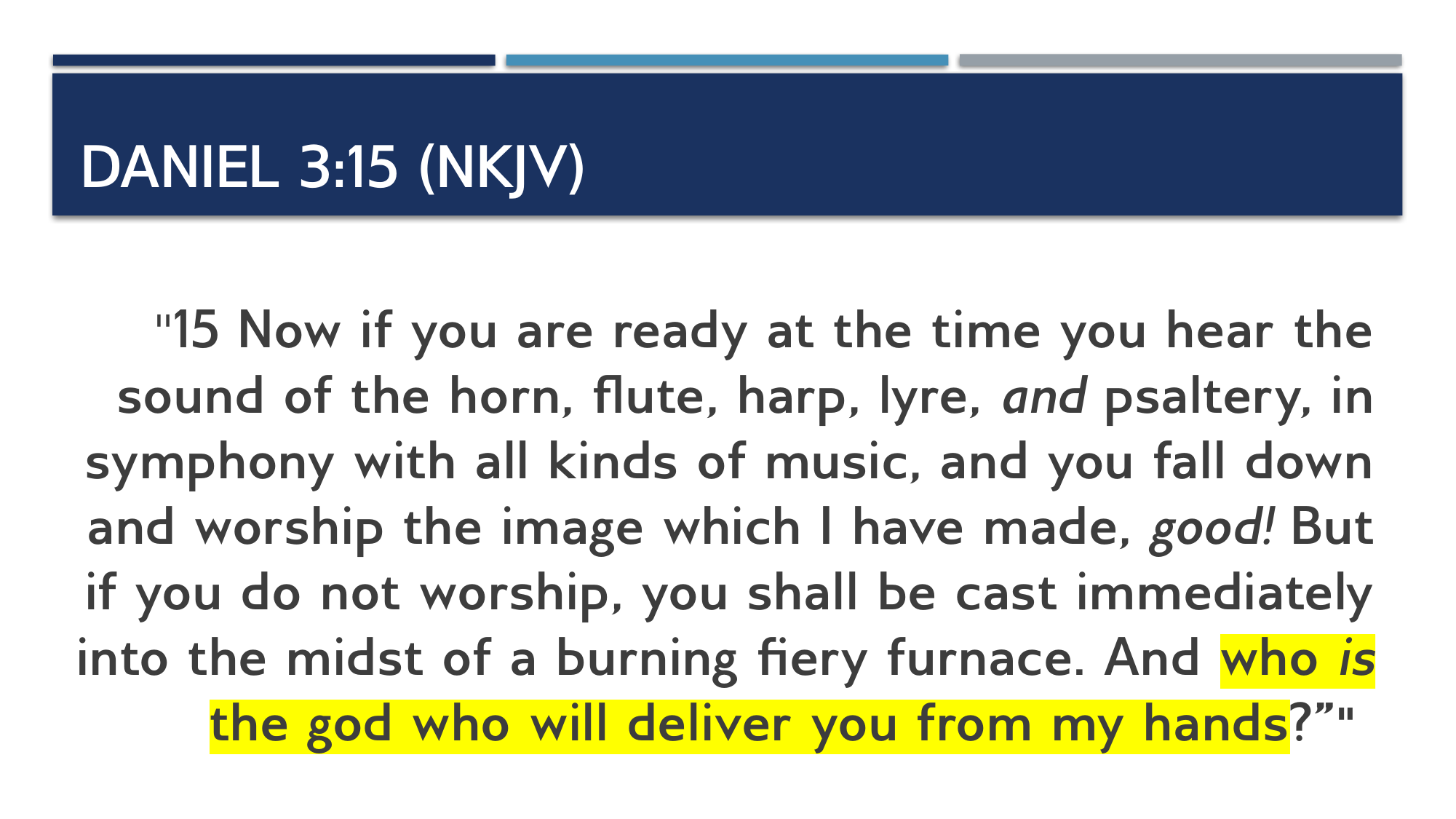

# Daniel 3:15 (NKJV)
"15 Now if you are ready at the time you hear the sound of the horn, flute, harp, lyre, and psaltery, in symphony with all kinds of music, and you fall down and worship the image which I have made, good! But if you do not worship, you shall be cast immediately into the midst of a burning fiery furnace. And who is the god who will deliver you from my hands?”"